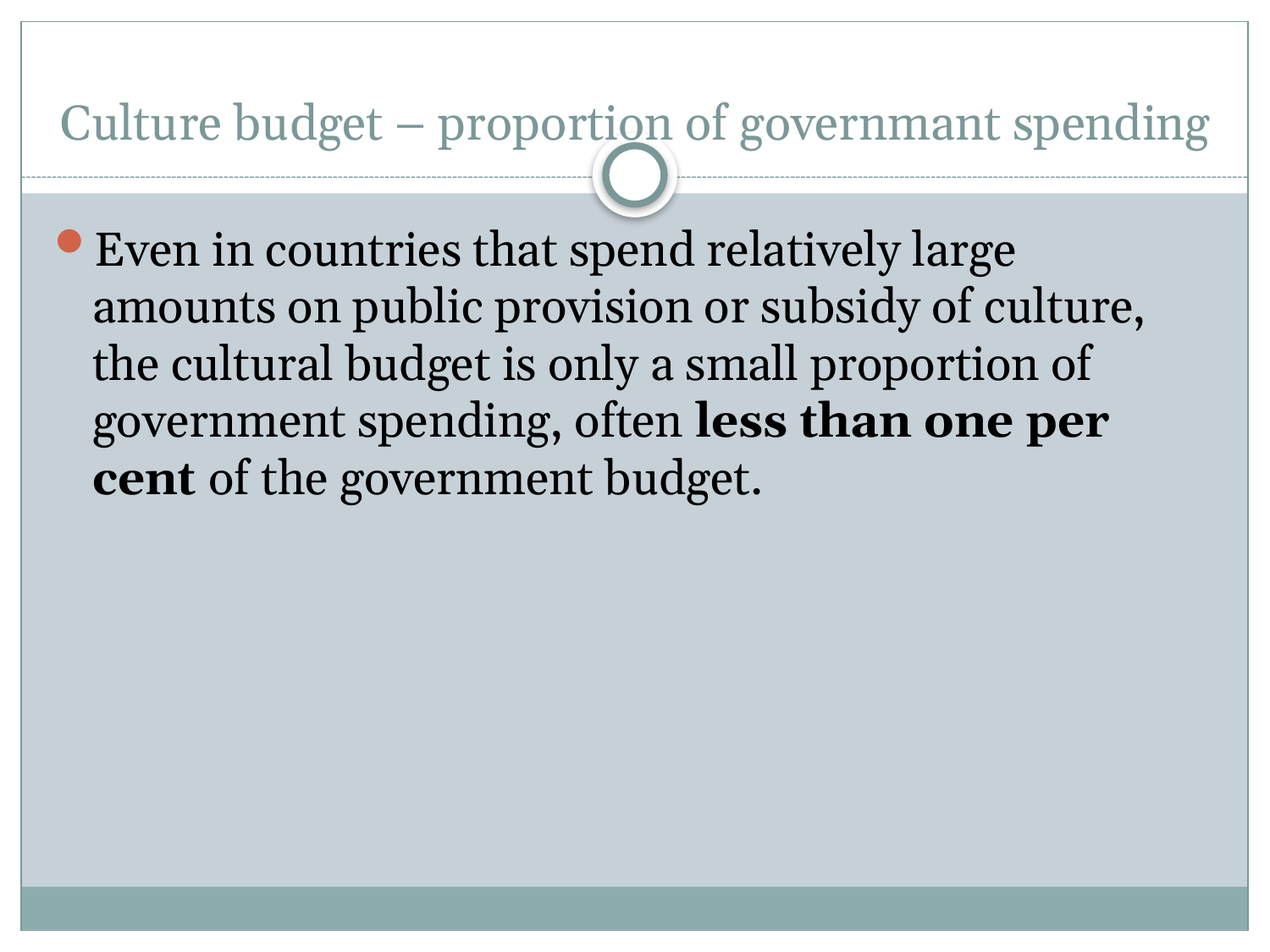

# Culture budget – proportion of governmant spending
Even in countries that spend relatively large amounts on public provision or subsidy of culture, the cultural budget is only a small proportion of government spending, often less than one per cent of the government budget.